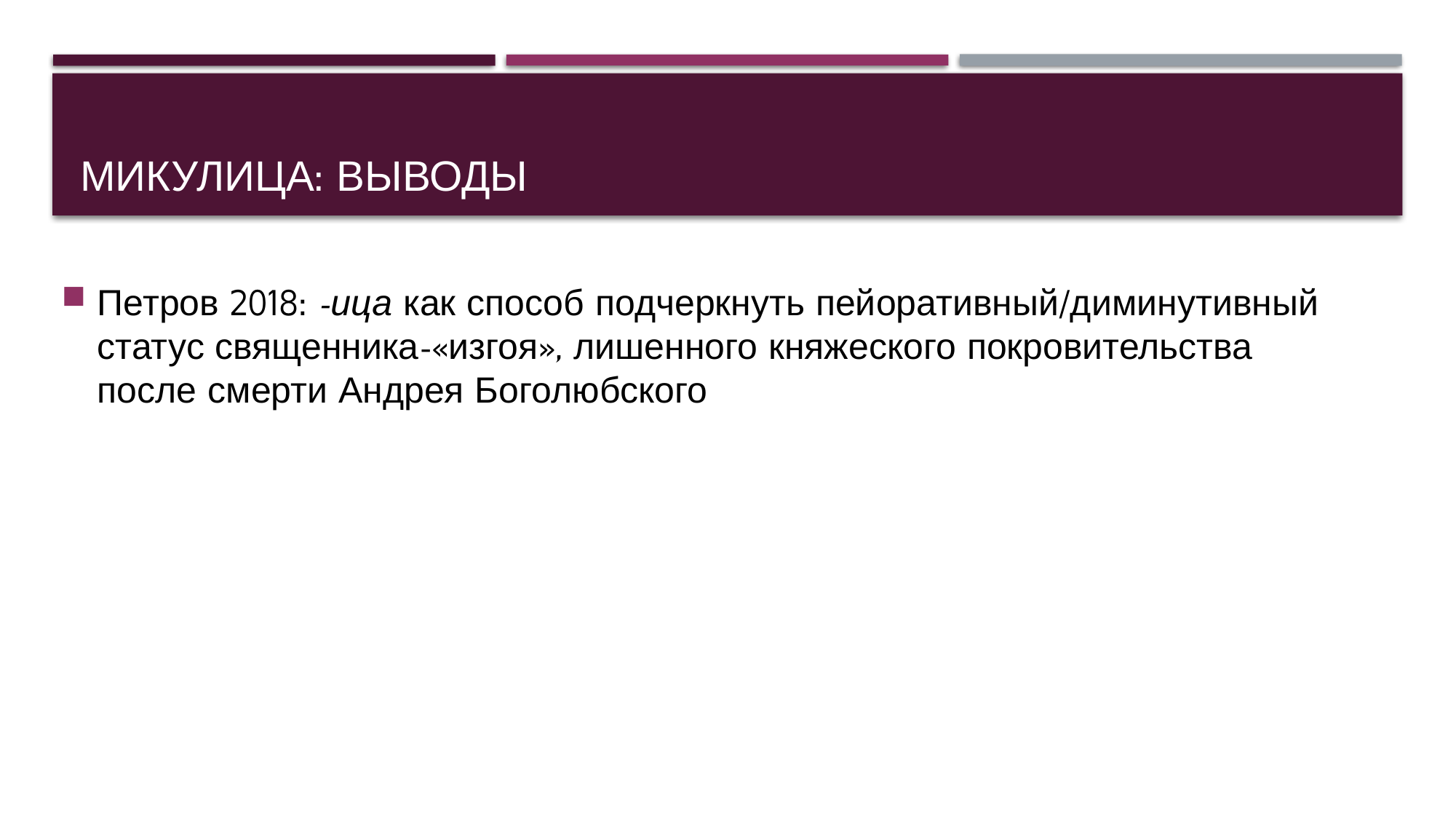

# Микулица: выводы
Петров 2018: -ица как способ подчеркнуть пейоративный/диминутивный статус священника-«изгоя», лишенного княжеского покровительства после смерти Андрея Боголюбского